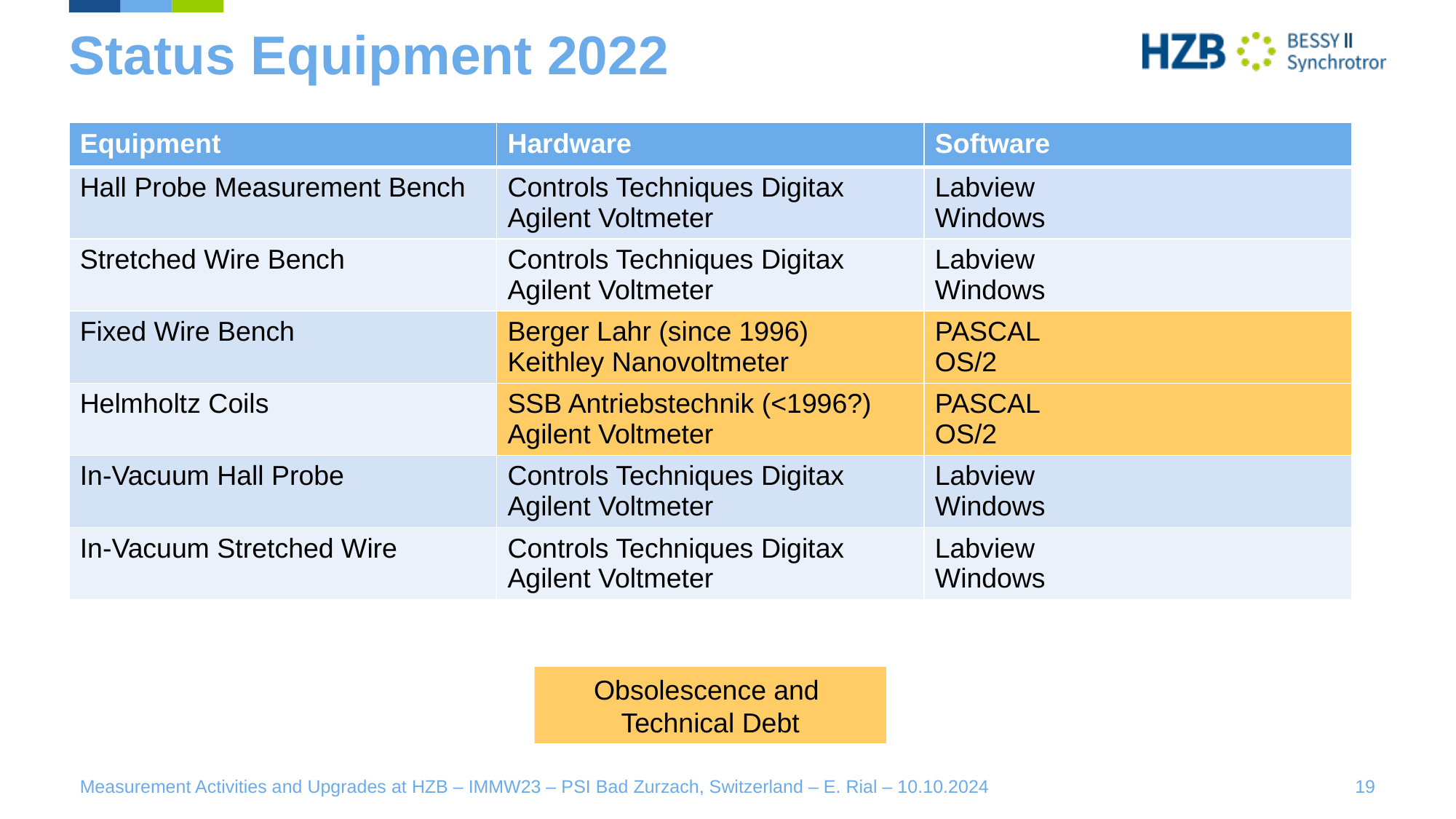

# Status Equipment 2022
| Equipment | Hardware | Software |
| --- | --- | --- |
| Hall Probe Measurement Bench | Controls Techniques Digitax Agilent Voltmeter | Labview Windows |
| Stretched Wire Bench | Controls Techniques Digitax Agilent Voltmeter | Labview Windows |
| Fixed Wire Bench | Berger Lahr (since 1996) Keithley Nanovoltmeter | PASCAL OS/2 |
| Helmholtz Coils | SSB Antriebstechnik (<1996?) Agilent Voltmeter | PASCAL OS/2 |
| In-Vacuum Hall Probe | Controls Techniques Digitax Agilent Voltmeter | Labview Windows |
| In-Vacuum Stretched Wire | Controls Techniques Digitax Agilent Voltmeter | Labview Windows |
Obsolescence and
Technical Debt
Measurement Activities and Upgrades at HZB – IMMW23 – PSI Bad Zurzach, Switzerland – E. Rial – 10.10.2024
19